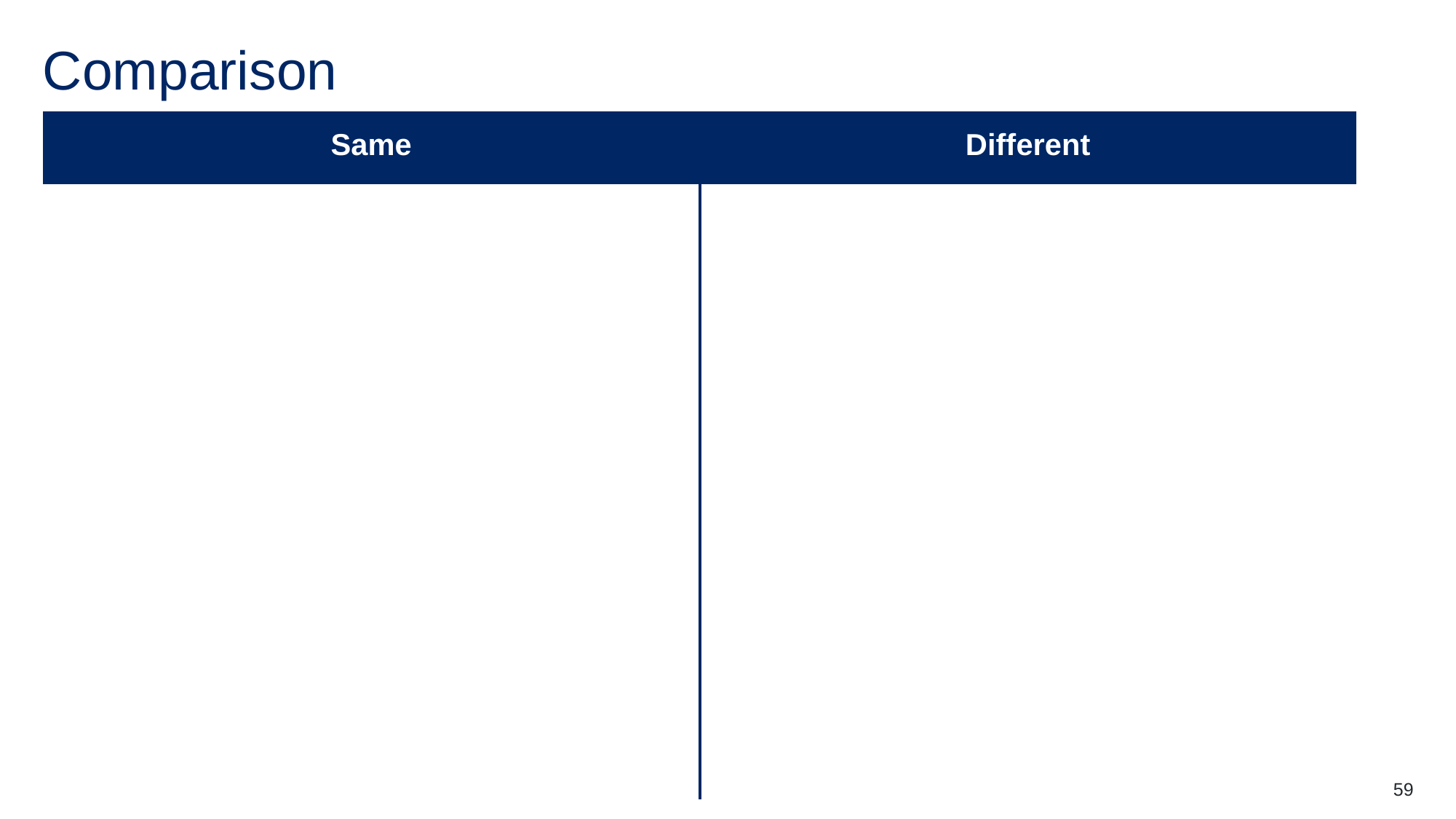

# Comparison
| Same | Different |
| --- | --- |
|  |  |
59